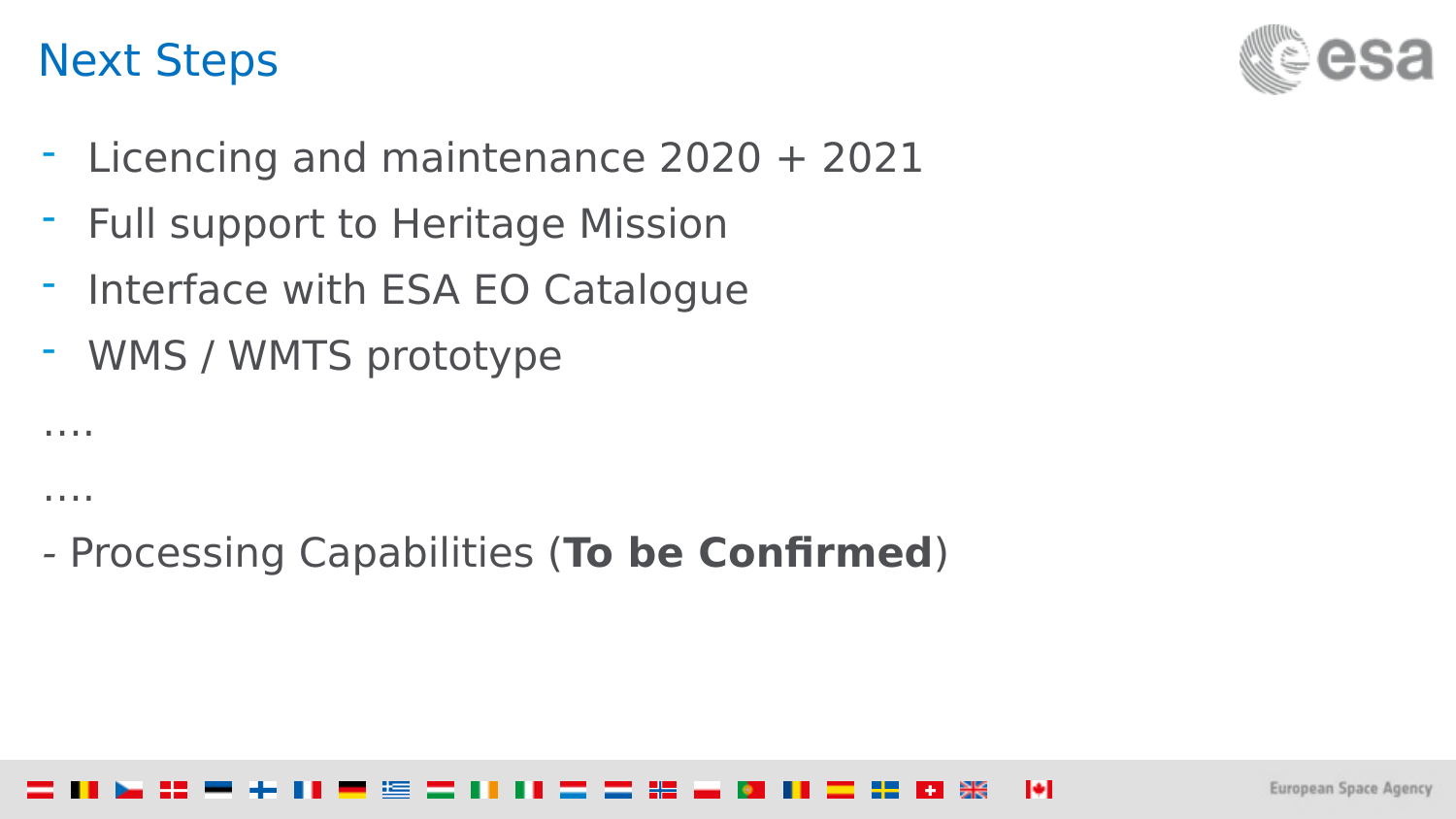

# Next Steps
Licencing and maintenance 2020 + 2021
Full support to Heritage Mission
Interface with ESA EO Catalogue
WMS / WMTS prototype
….
….
- Processing Capabilities (To be Confirmed)